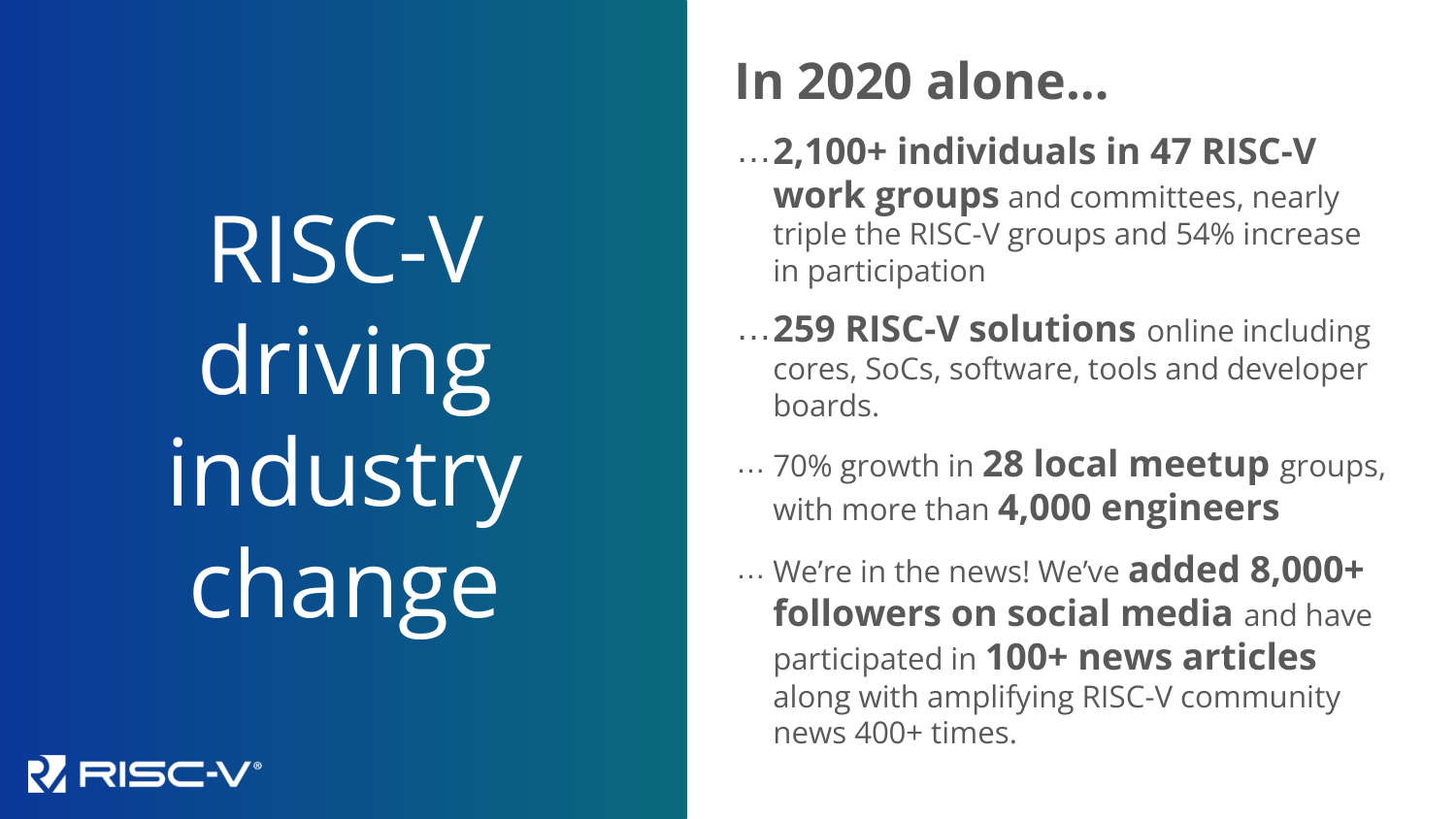

RISC-V driving industry change
In 2020 alone…
2,100+ individuals in 47 RISC-V work groups and committees, nearly triple the RISC-V groups and 54% increase in participation
259 RISC-V solutions online including cores, SoCs, software, tools and developer boards.
70% growth in 28 local meetup groups, with more than 4,000 engineers
We’re in the news! We’ve added 8,000+ followers on social media and have participated in 100+ news articles along with amplifying RISC-V community news 400+ times.